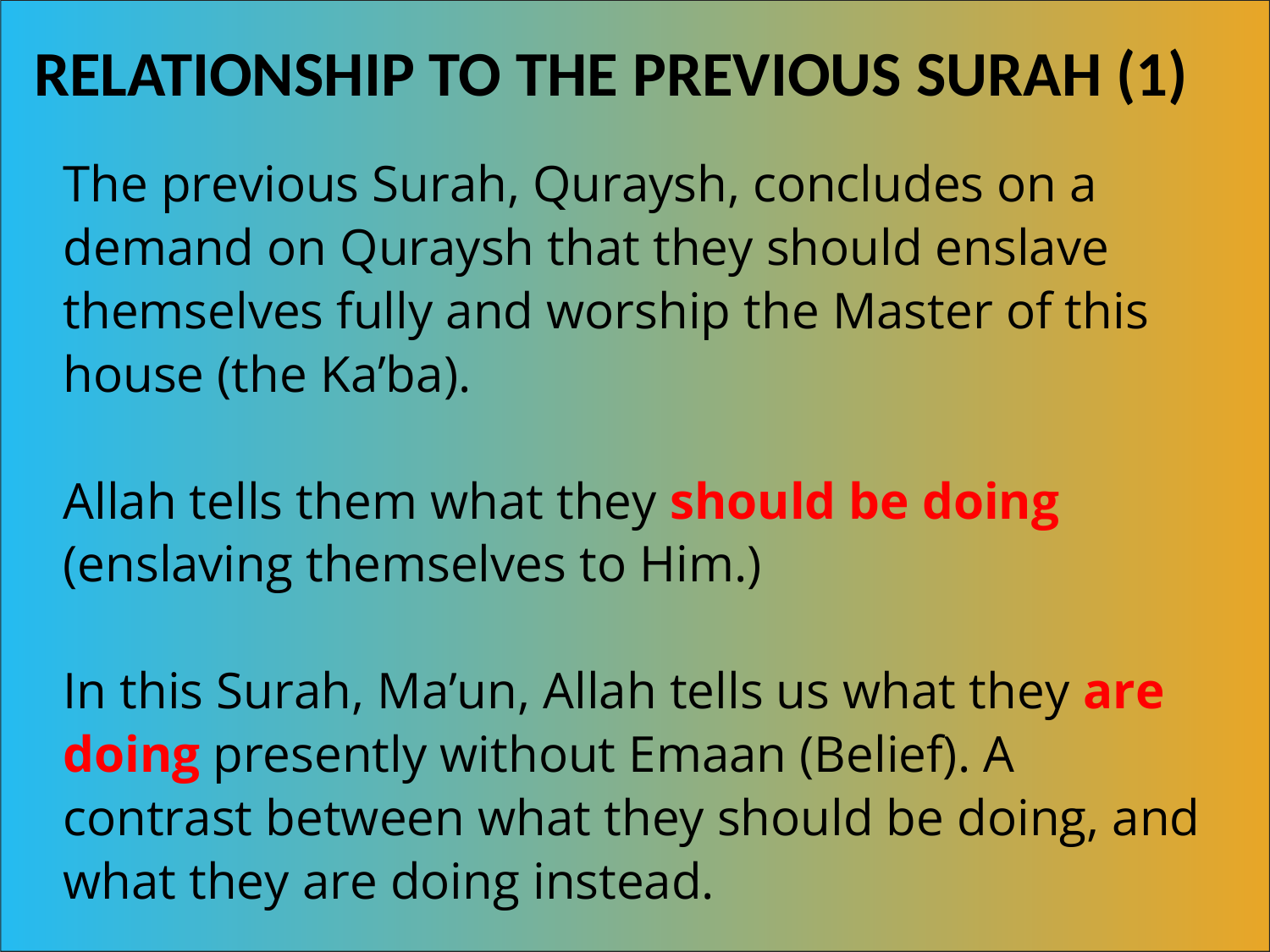

RELATIONSHIP TO THE PREVIOUS SURAH (1)
The previous Surah, Quraysh, concludes on a demand on Quraysh that they should enslave themselves fully and worship the Master of this house (the Ka’ba).
Allah tells them what they should be doing (enslaving themselves to Him.)
In this Surah, Ma’un, Allah tells us what they are doing presently without Emaan (Belief). A contrast between what they should be doing, and what they are doing instead.